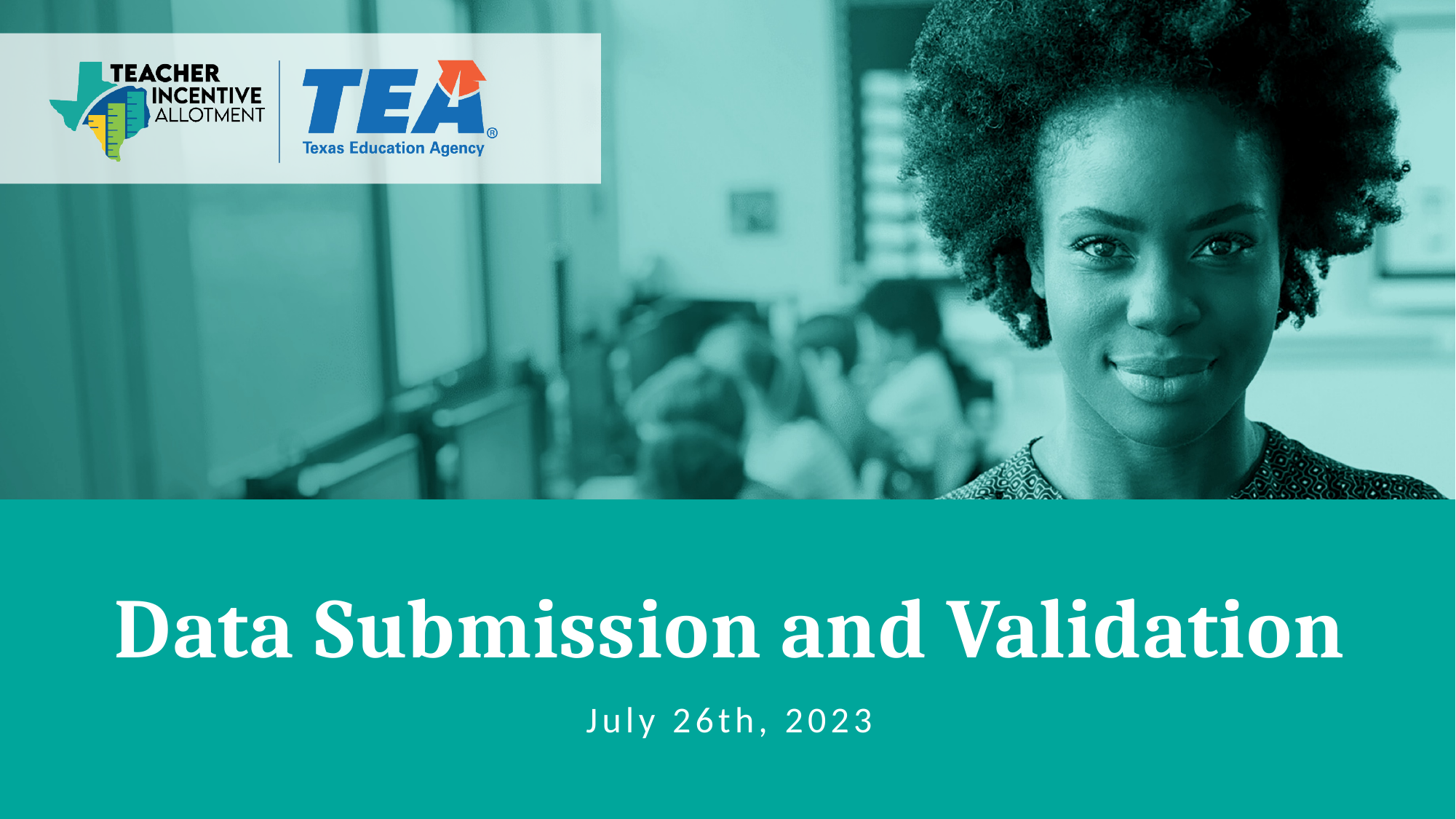

# Data Submission and Validation
July 26th, 2023